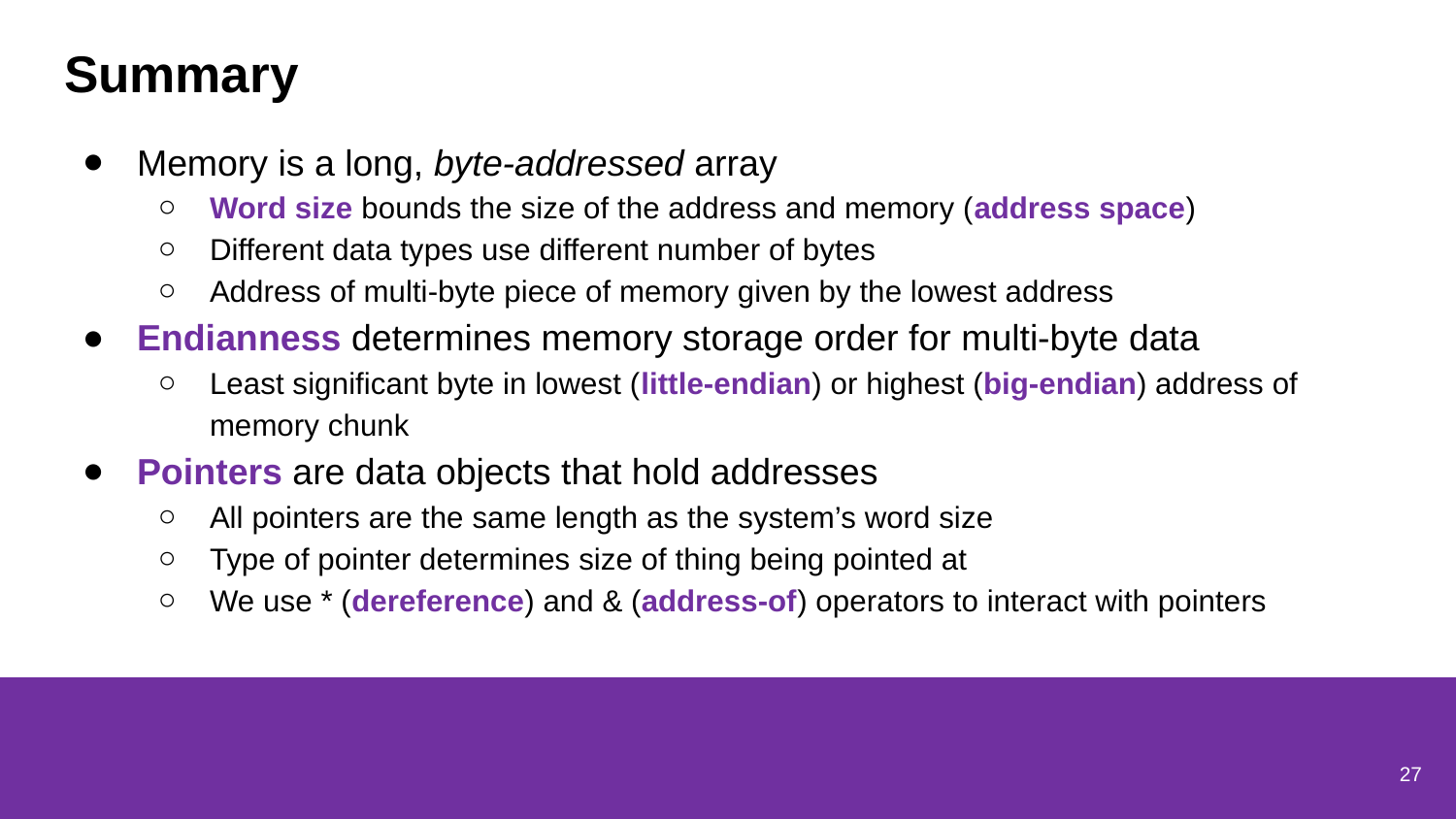

# Summary
Memory is a long, byte-addressed array
Word size bounds the size of the address and memory (address space)
Different data types use different number of bytes
Address of multi-byte piece of memory given by the lowest address
Endianness determines memory storage order for multi-byte data
Least significant byte in lowest (little-endian) or highest (big-endian) address of memory chunk
Pointers are data objects that hold addresses
All pointers are the same length as the system’s word size
Type of pointer determines size of thing being pointed at
We use * (dereference) and & (address-of) operators to interact with pointers
27